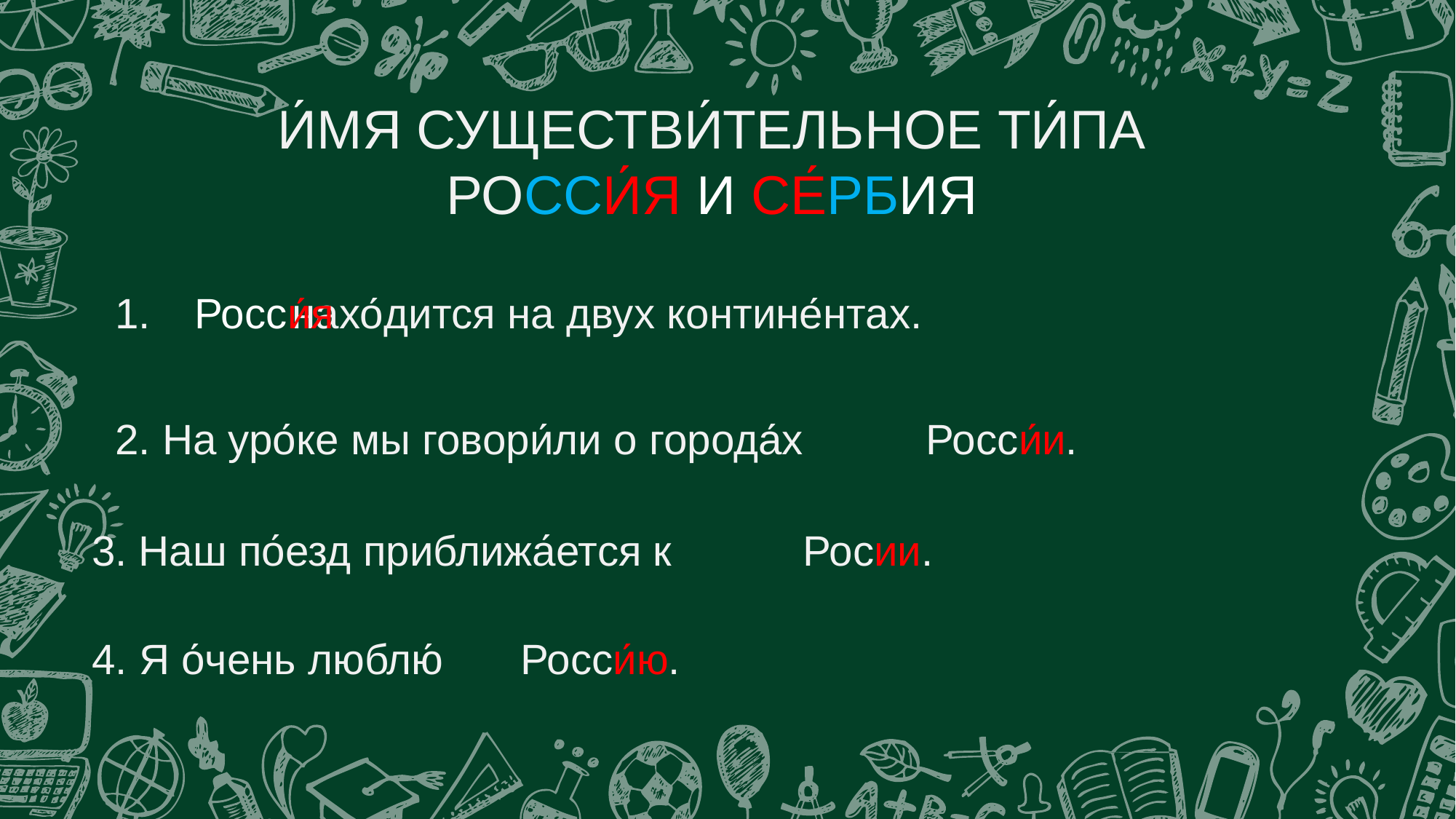

И́МЯ СУЩЕСТВИ́ТЕЛЬНОЕ ТИ́ПА РОССИ́Я И СЕ́РБИЯ
1.            нахо́дится на двух контине́нтах.
Росси́я
2. На уро́ке мы говори́ли о города́х
Росси́и.
3. Наш по́езд приближа́ется к
Росии.
4. Я о́чень люблю́
Росси́ю.